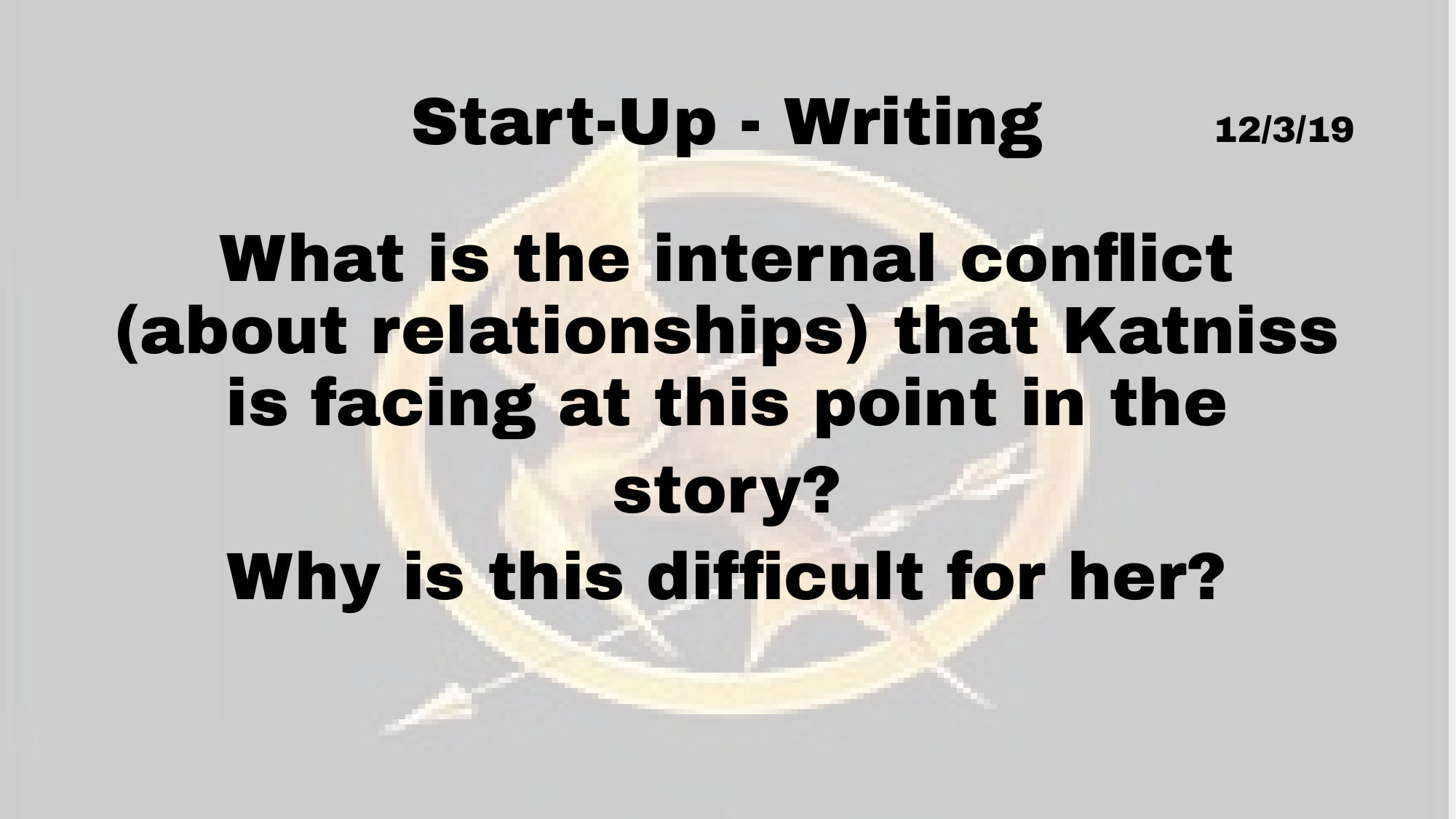

# Start-Up - Writing
12/3/19
What is the internal conflict (about relationships) that Katniss is facing at this point in the
story?
Why is this difficult for her?